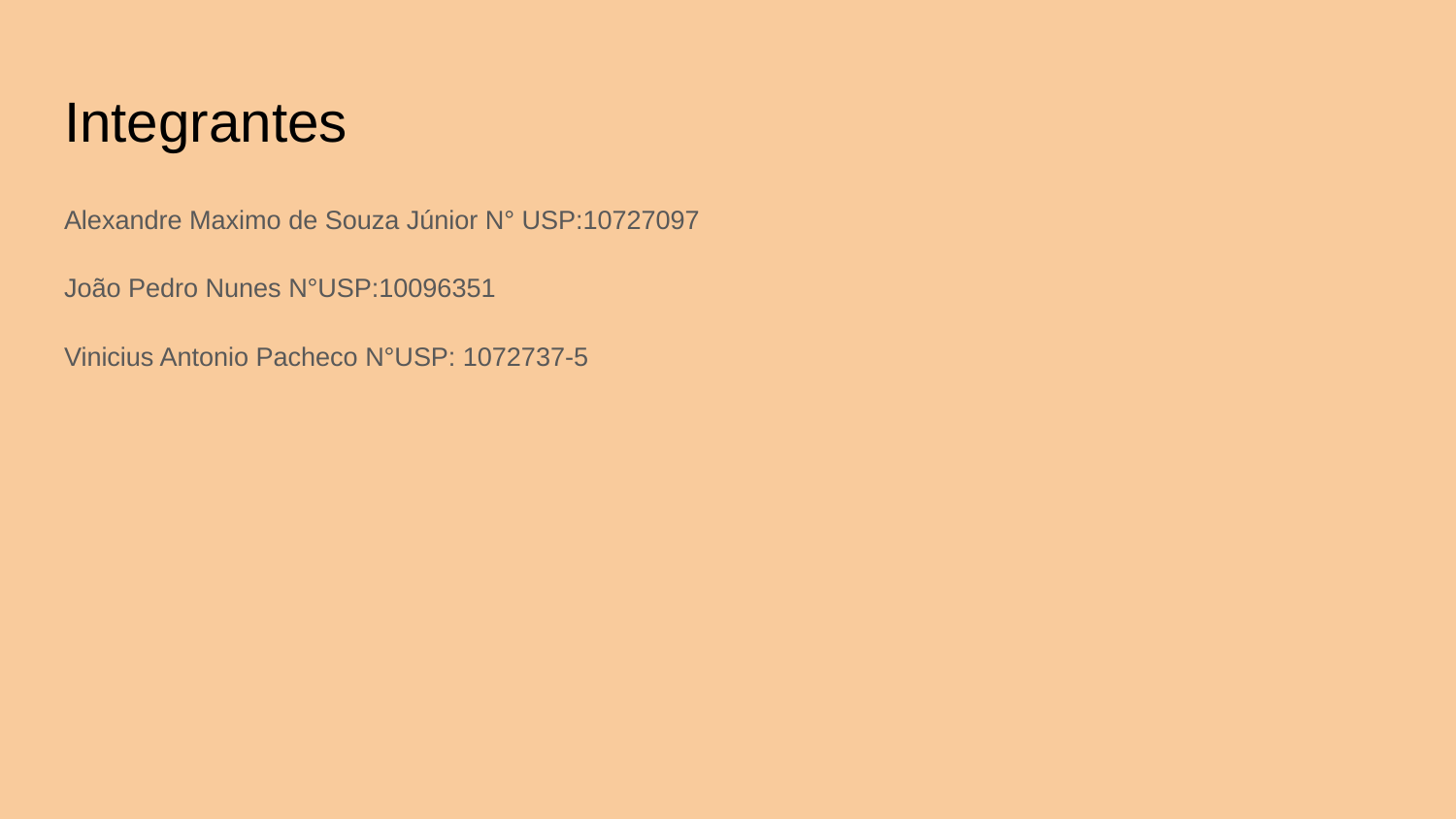

# Integrantes
Alexandre Maximo de Souza Júnior N° USP:10727097
João Pedro Nunes N°USP:10096351
Vinicius Antonio Pacheco N°USP: 1072737-5